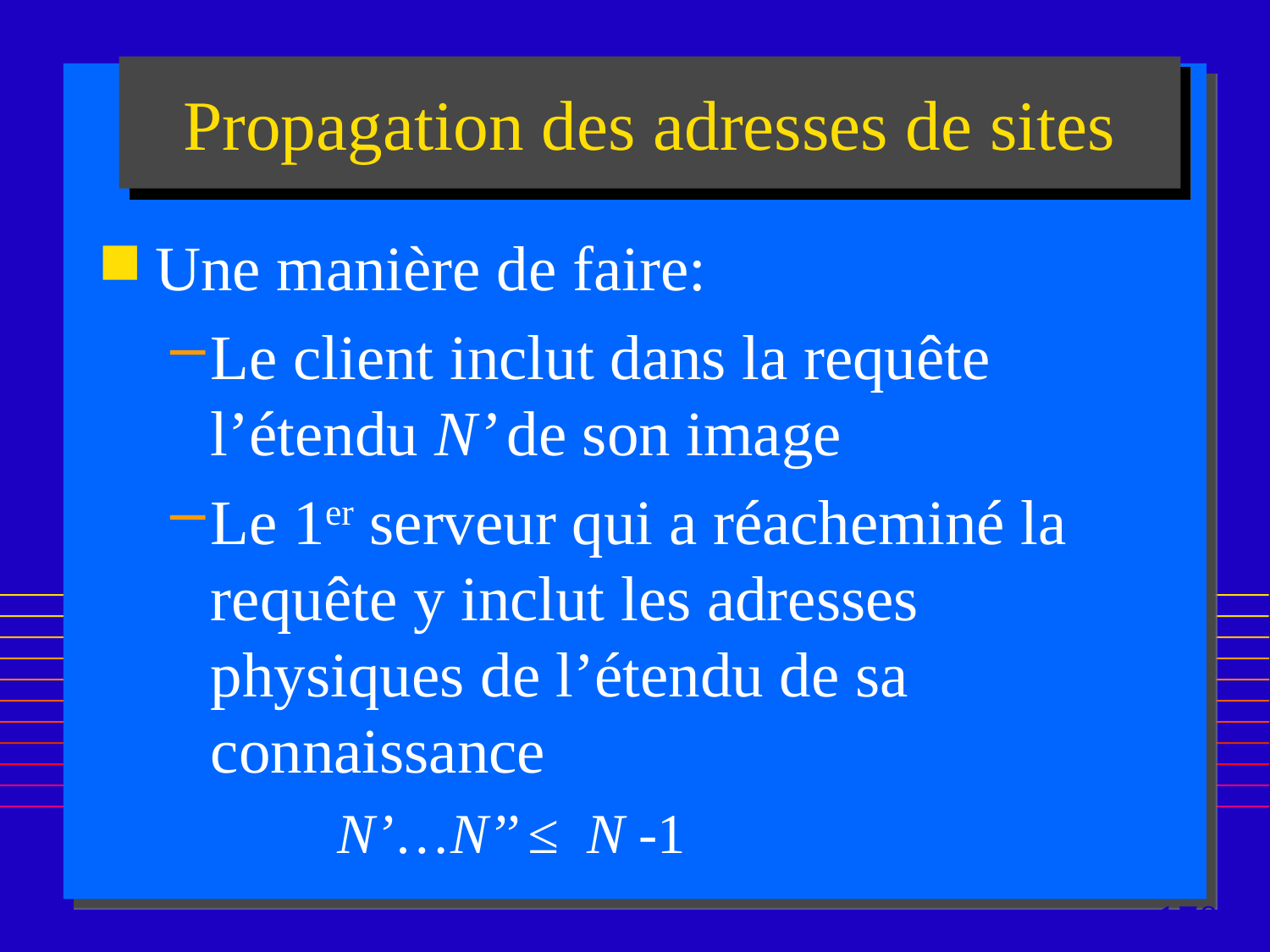

# Propagation des adresses de sites
Une manière de faire:
Le client inclut dans la requête l’étendu N’ de son image
Le 1er serveur qui a réacheminé la requête y inclut les adresses physiques de l’étendu de sa connaissance
		N’…N’’ ≤  N -1